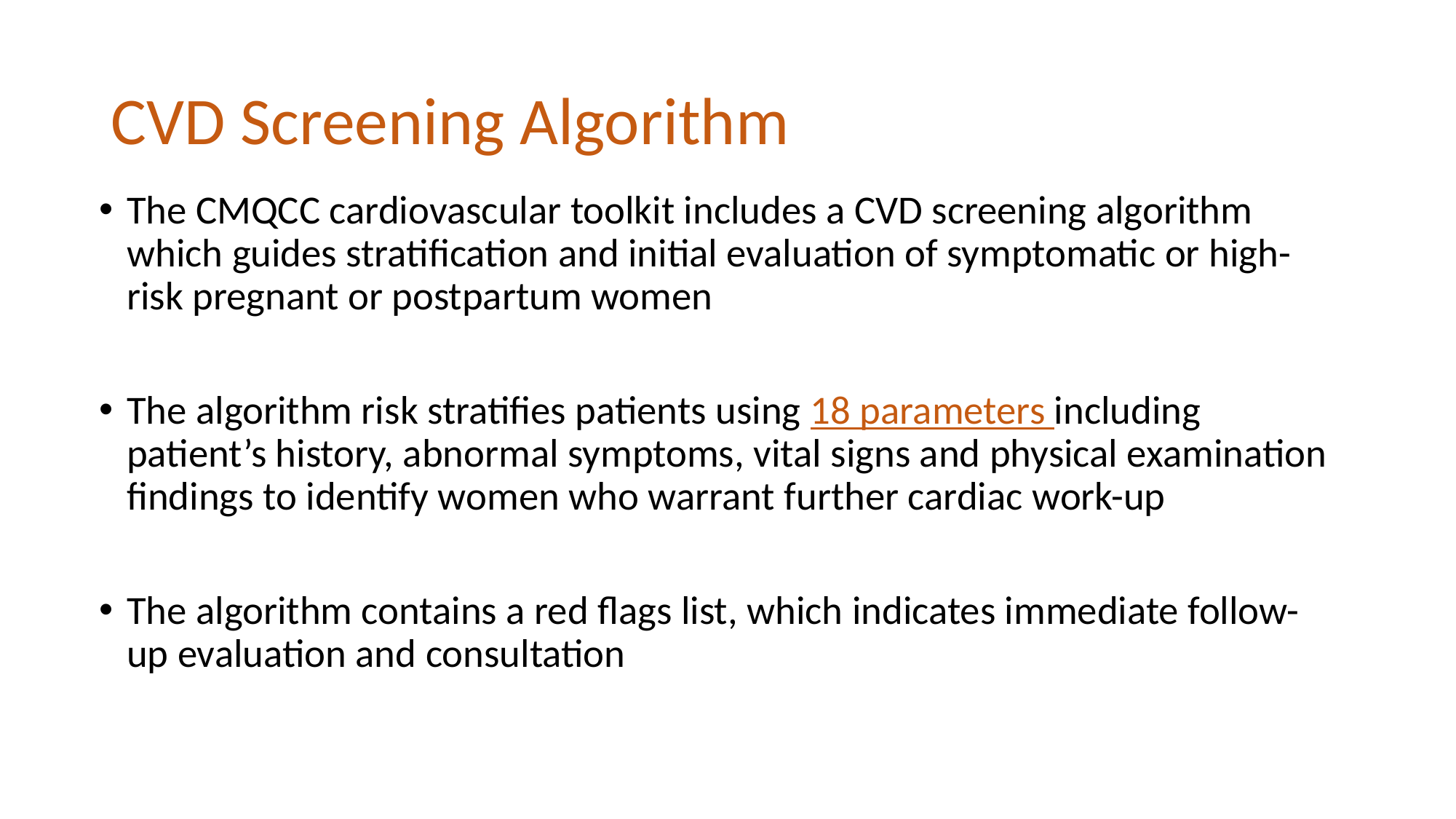

# CVD Screening Algorithm
The CMQCC cardiovascular toolkit includes a CVD screening algorithm which guides stratification and initial evaluation of symptomatic or high-risk pregnant or postpartum women

The algorithm risk stratifies patients using 18 parameters including patient’s history, abnormal symptoms, vital signs and physical examination findings to identify women who warrant further cardiac work-up

The algorithm contains a red flags list, which indicates immediate follow-up evaluation and consultation